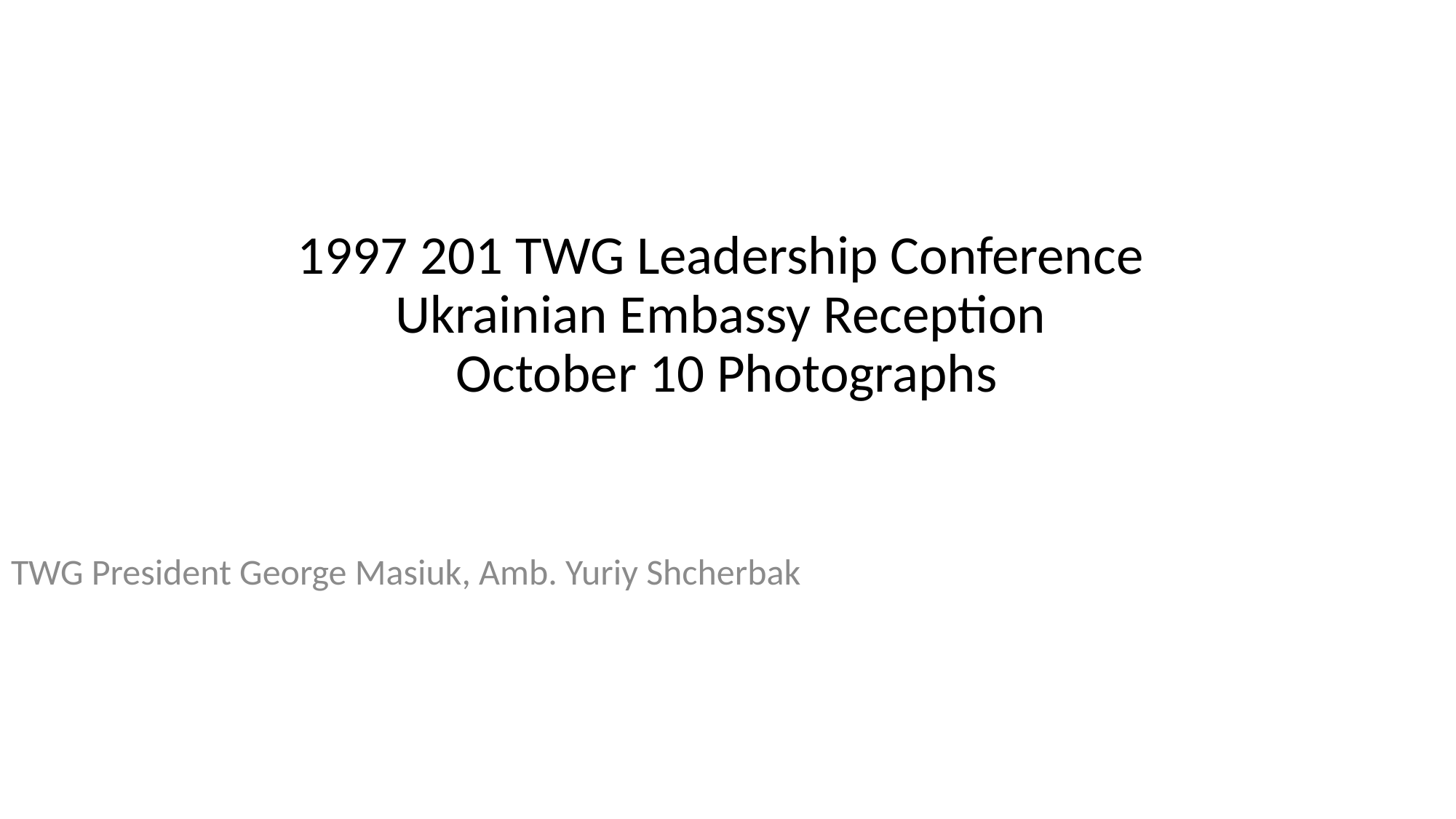

# 1997 201 TWG Leadership Conference Ukrainian Embassy Reception October 10 Photographs
TWG President George Masiuk, Amb. Yuriy Shcherbak